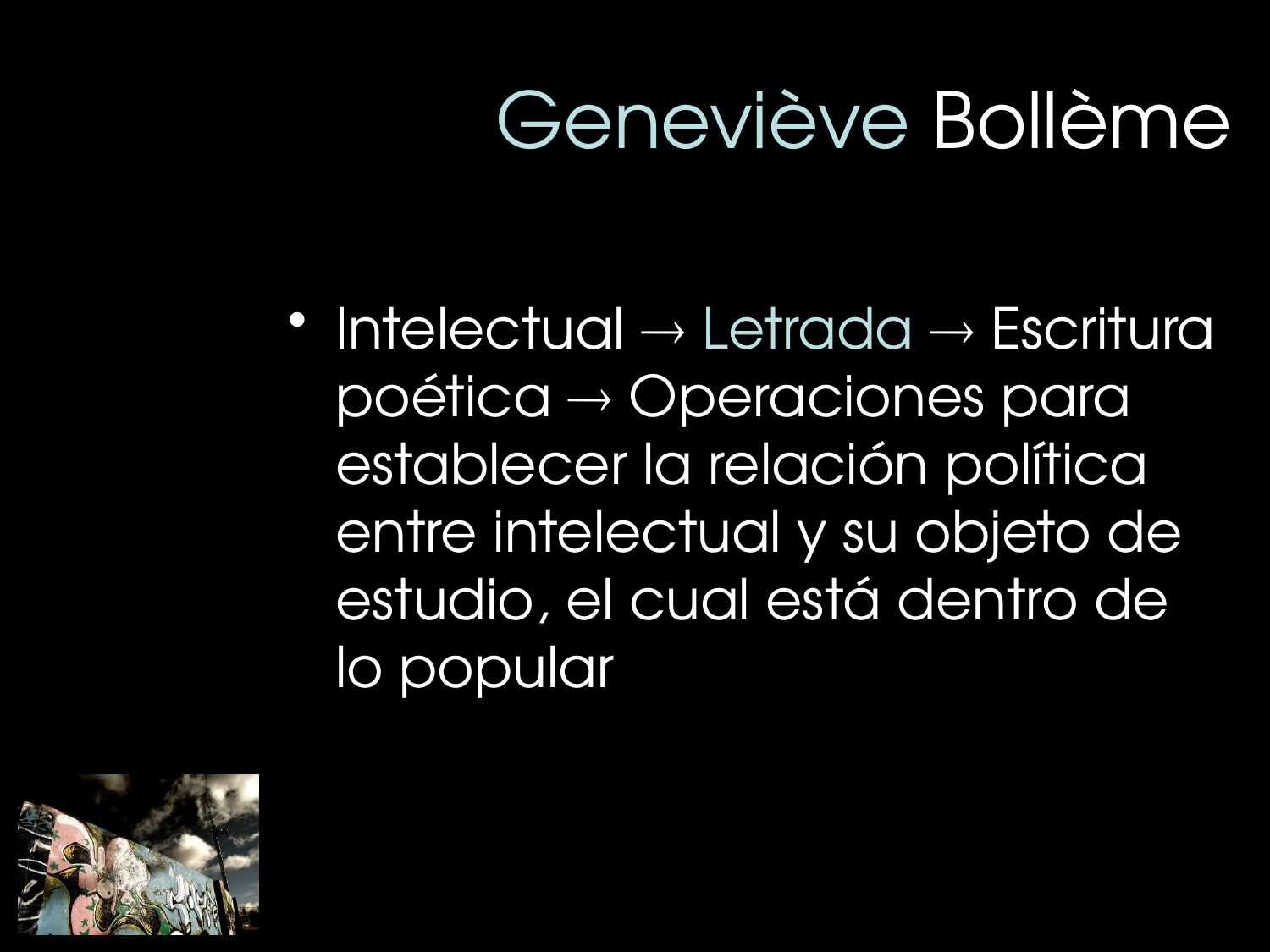

# Geneviève Bollème
Intelectual → Letrada → Escritura poética → Operaciones para establecer la relación política entre intelectual y su objeto de estudio, el cual está dentro de lo popular